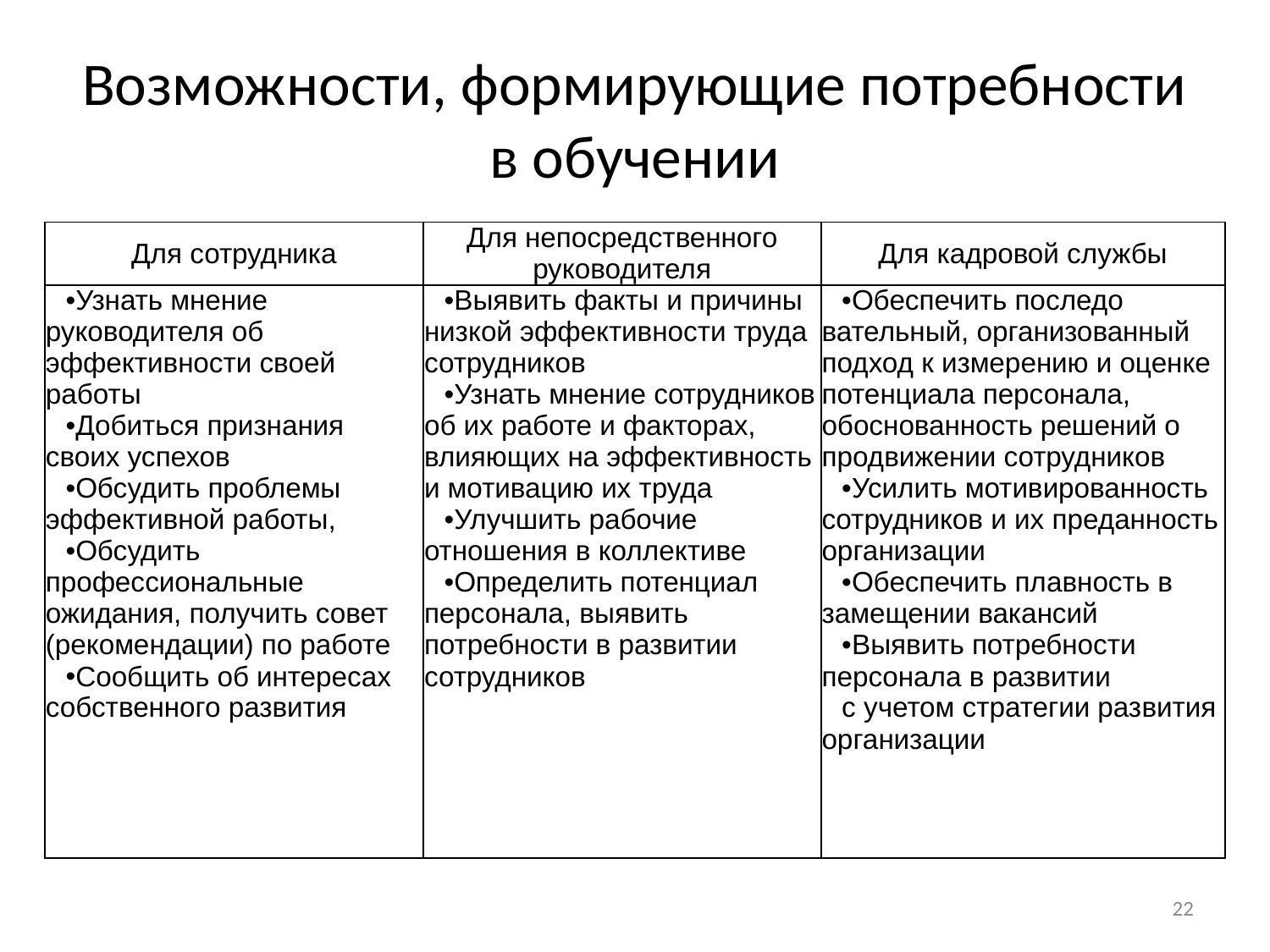

# Возможности, формирующие потребности в обучении
| Для сотрудника | Для непосредственного руководителя | Для кадровой службы |
| --- | --- | --- |
| Узнать мнение руководителя об эффективности своей работы Добиться признания своих успехов Обсудить проблемы эффективной работы, Обсудить профессиональные ожидания, получить совет (рекомендации) по работе Сообщить об интересах собственного развития | Выявить факты и причины низкой эффективности труда сотрудников Узнать мнение сотрудников об их работе и факторах, влияющих на эффективность и мотивацию их труда Улучшить рабочие отношения в коллективе Определить потенциал персонала, выявить потребности в развитии сотрудников | Обеспечить последо­вательный, организованный подход к измерению и оценке потенциала персонала, обоснованность решений о продвижении сотрудников Усилить мотивированность сотрудников и их преданность организации Обеспечить плавность в замещении вакансий Выявить потребности персонала в развитии с учетом стратегии раз­вития организации |

22